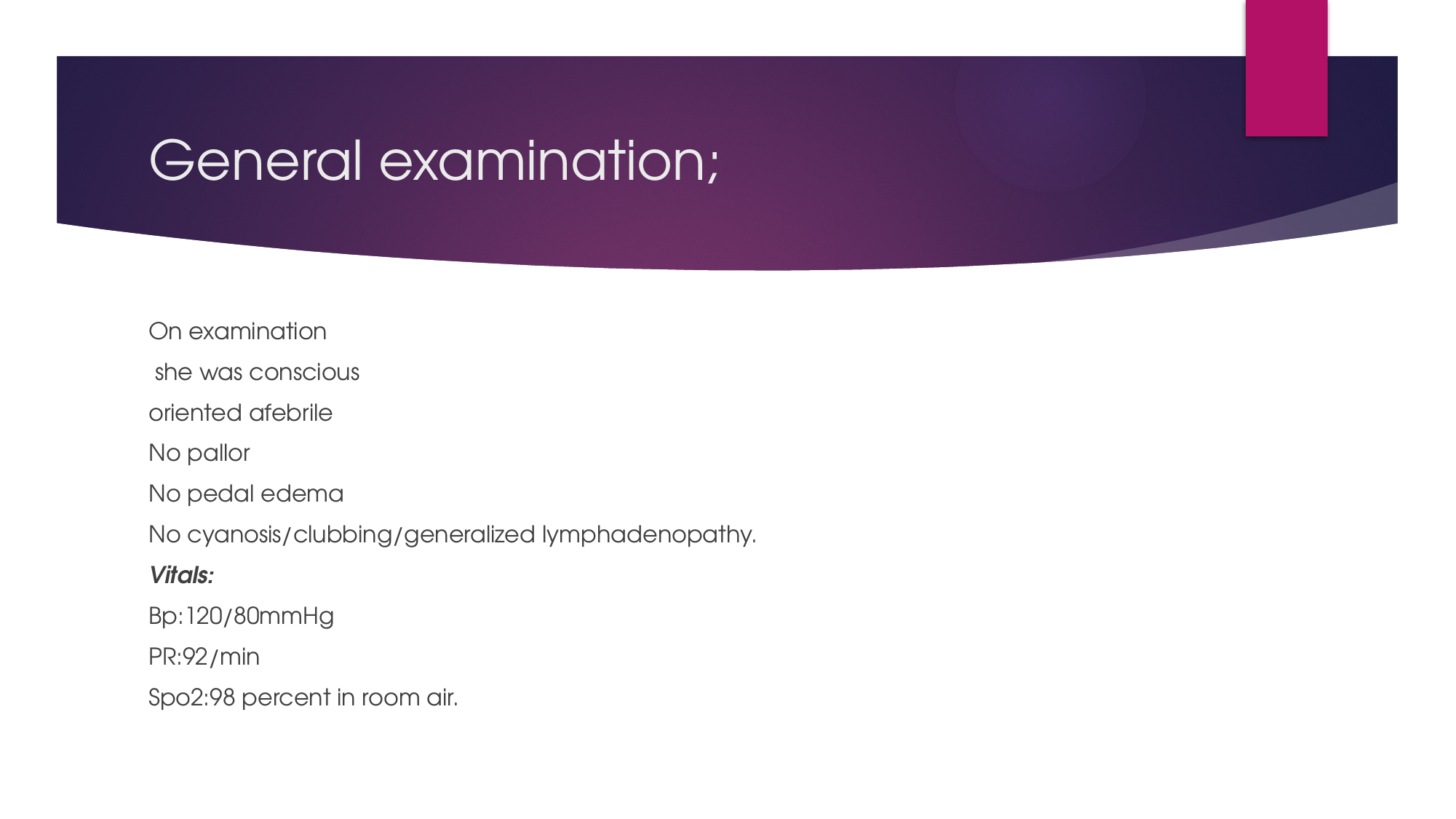

# General examination;
On examination
 she was conscious
oriented afebrile
No pallor
No pedal edema
No cyanosis/clubbing/generalized lymphadenopathy.
Vitals:
Bp:120/80mmHg
PR:92/min
Spo2:98 percent in room air.